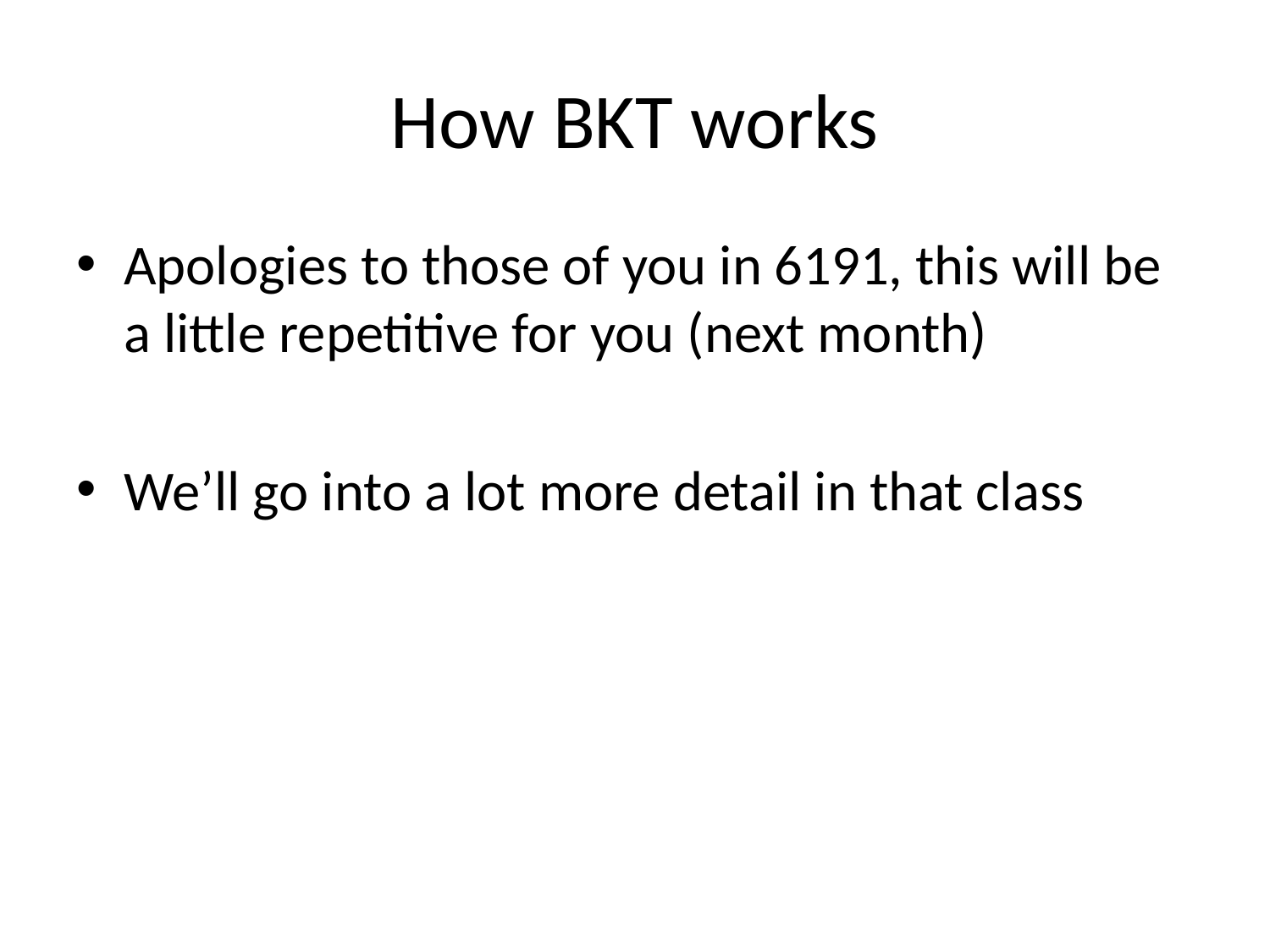

# How BKT works
Apologies to those of you in 6191, this will be a little repetitive for you (next month)

We’ll go into a lot more detail in that class